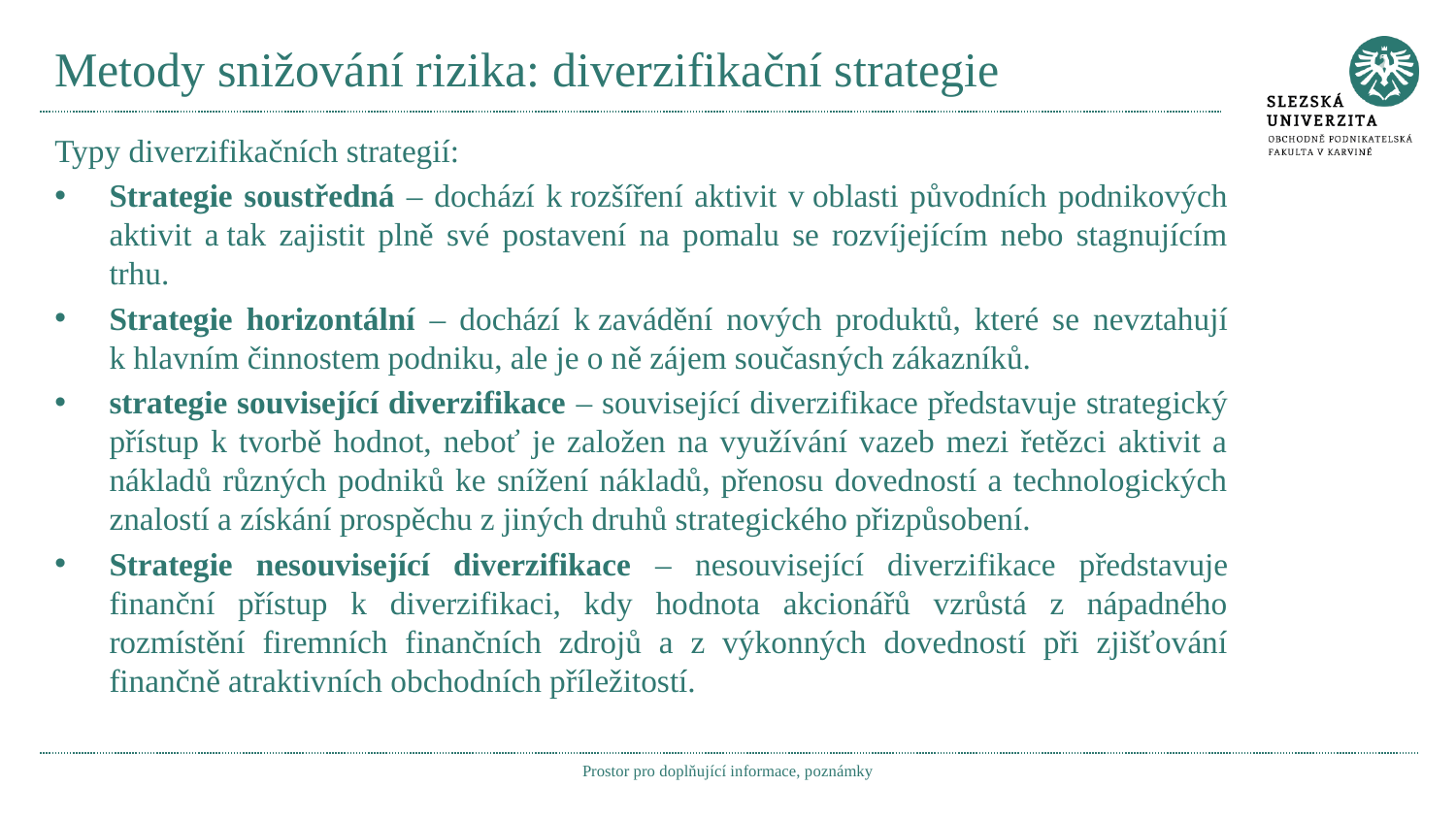

# Metody snižování rizika: diverzifikační strategie
Typy diverzifikačních strategií:
Strategie soustředná – dochází k rozšíření aktivit v oblasti původních podnikových aktivit a tak zajistit plně své postavení na pomalu se rozvíjejícím nebo stagnujícím trhu.
Strategie horizontální – dochází k zavádění nových produktů, které se nevztahují k hlavním činnostem podniku, ale je o ně zájem současných zákazníků.
strategie související diverzifikace – související diverzifikace představuje strategický přístup k tvorbě hodnot, neboť je založen na využívání vazeb mezi řetězci aktivit a nákladů různých podniků ke snížení nákladů, přenosu dovedností a technologických znalostí a získání prospěchu z jiných druhů strategického přizpůsobení.
Strategie nesouvisející diverzifikace – nesouvisející diverzifikace představuje finanční přístup k diverzifikaci, kdy hodnota akcionářů vzrůstá z nápadného rozmístění firemních finančních zdrojů a z výkonných dovedností při zjišťování finančně atraktivních obchodních příležitostí.

Prostor pro doplňující informace, poznámky